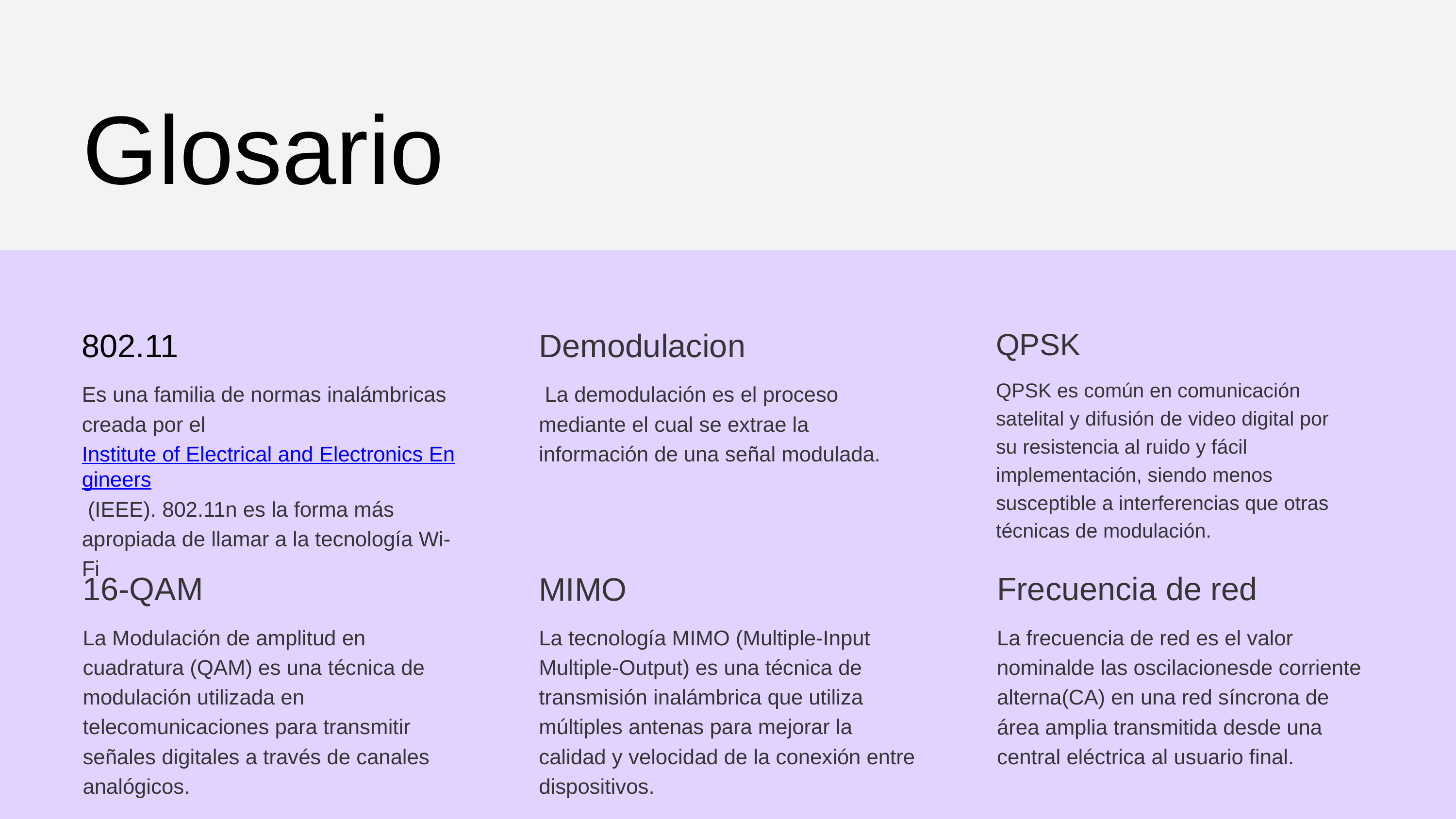

Glosario
802.11
Es una familia de normas inalámbricas creada por el Institute of Electrical and Electronics Engineers (IEEE). 802.11n es la forma más apropiada de llamar a la tecnología Wi-Fi
Demodulacion
 La demodulación es el proceso mediante el cual se extrae la información de una señal modulada.
QPSK
QPSK es común en comunicación satelital y difusión de video digital por su resistencia al ruido y fácil implementación, siendo menos susceptible a interferencias que otras técnicas de modulación.

MIMO
La tecnología MIMO (Multiple-Input Multiple-Output) es una técnica de transmisión inalámbrica que utiliza múltiples antenas para mejorar la calidad y velocidad de la conexión entre dispositivos.
16-QAM
La Modulación de amplitud en cuadratura (QAM) es una técnica de modulación utilizada en telecomunicaciones para transmitir señales digitales a través de canales analógicos.
Frecuencia de red
La frecuencia de red​ es el valor nominalde las oscilacionesde corriente alterna(CA) en una red síncrona de área amplia transmitida desde una central eléctrica al usuario final.